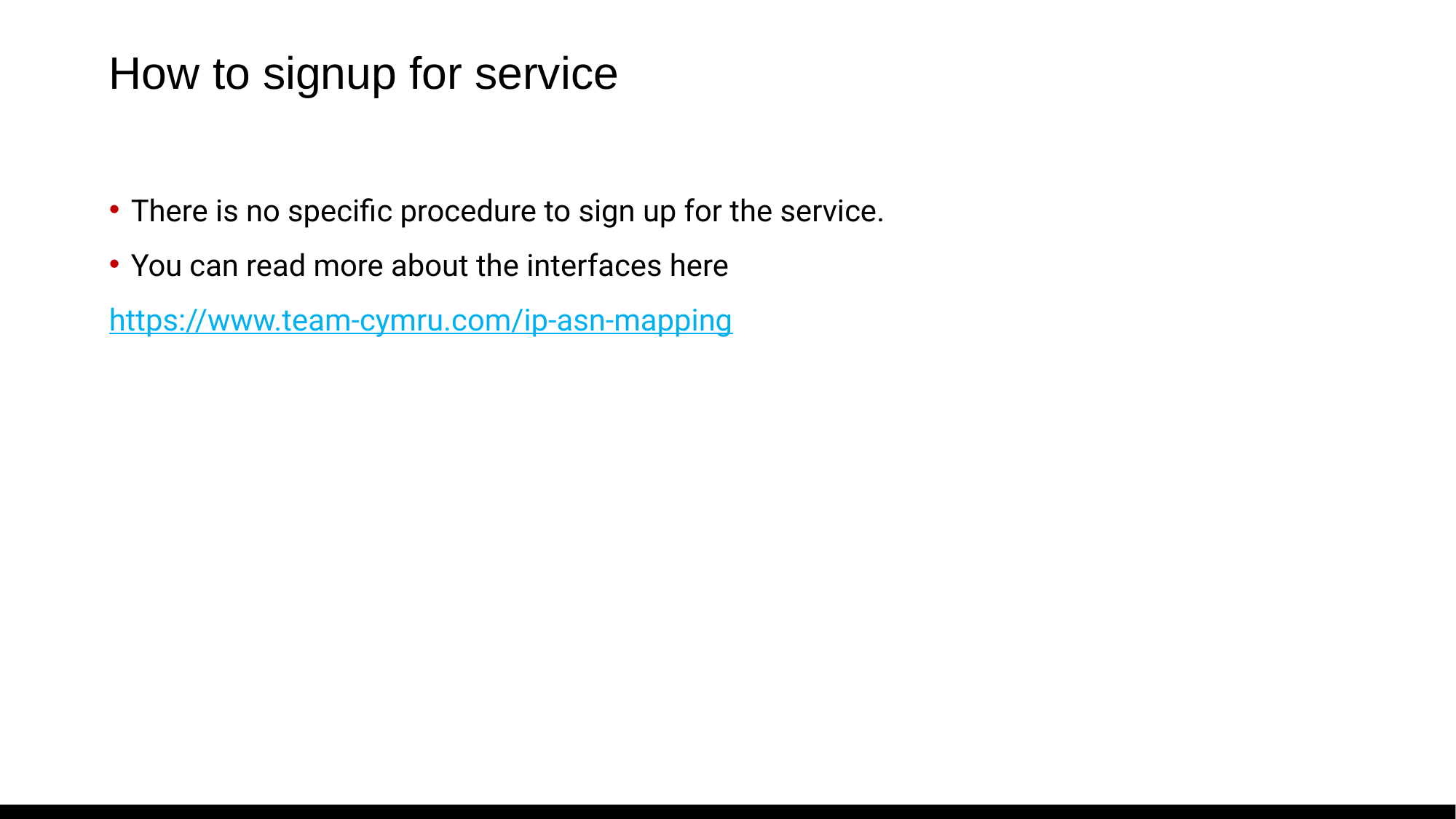

# How to signup for service
There is no specific procedure to sign up for the service.
You can read more about the interfaces here
https://www.team-cymru.com/ip-asn-mapping